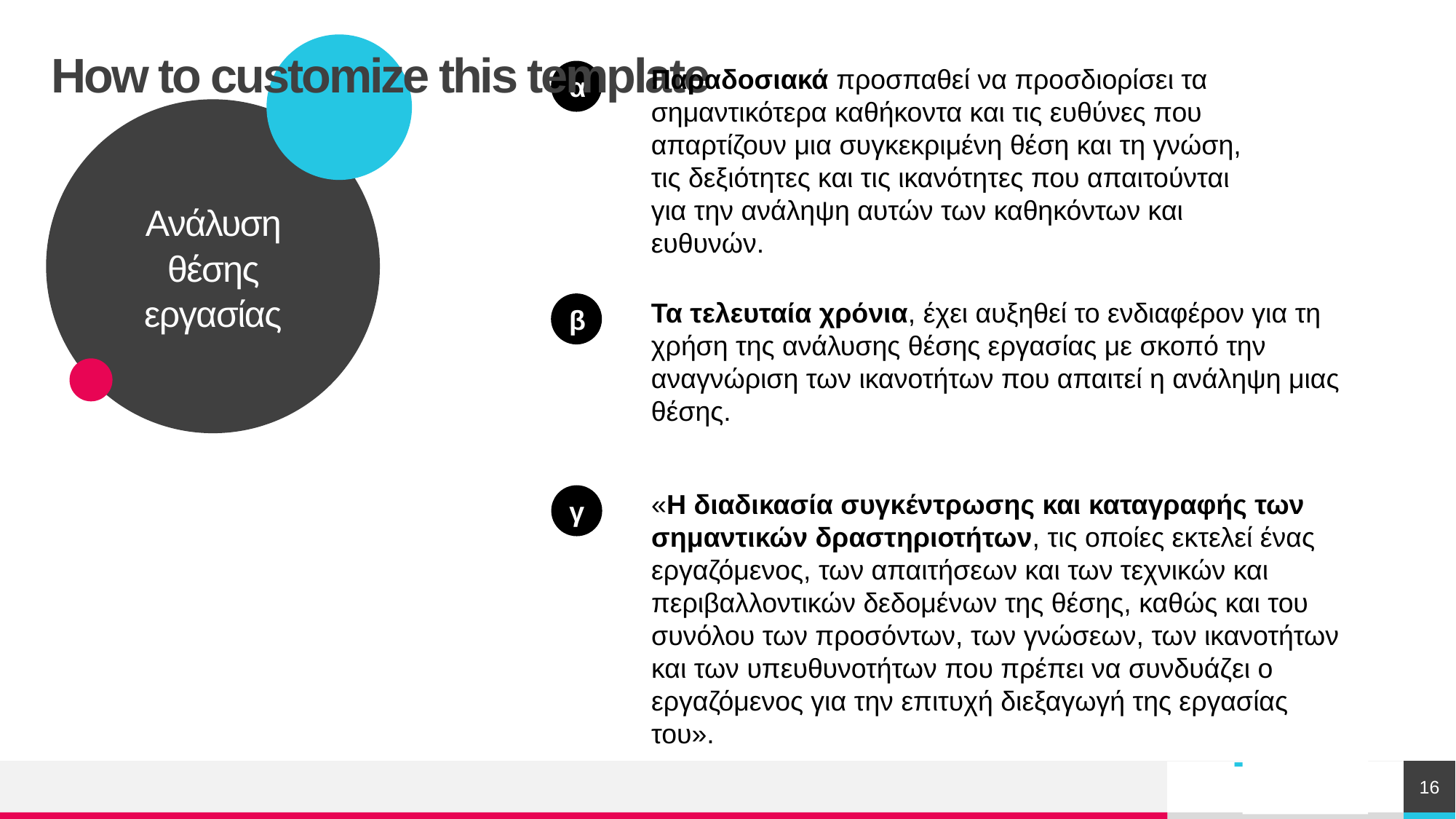

Ανάλυση θέσης εργασίας

# How to customize this template
Παραδοσιακά προσπαθεί να προσδιορίσει τα σημαντικότερα καθήκοντα και τις ευθύνες που απαρτίζουν μια συγκεκριμένη θέση και τη γνώση, τις δεξιότητες και τις ικανότητες που απαιτούνται για την ανάληψη αυτών των καθηκόντων και ευθυνών.
α
Τα τελευταία χρόνια, έχει αυξηθεί το ενδιαφέρον για τη χρήση της ανάλυσης θέσης εργασίας με σκοπό την αναγνώριση των ικανοτήτων που απαιτεί η ανάληψη μιας θέσης.

β
«Η διαδικασία συγκέντρωσης και καταγραφής των σημαντικών δραστηριοτήτων, τις οποίες εκτελεί ένας εργαζόμενος, των απαιτήσεων και των τεχνικών και περιβαλλοντικών δεδομένων της θέσης, καθώς και του συνόλου των προσόντων, των γνώσεων, των ικανοτήτων και των υπευθυνοτήτων που πρέπει να συνδυάζει ο εργαζόμενος για την επιτυχή διεξαγωγή της εργασίας του».

γ

16